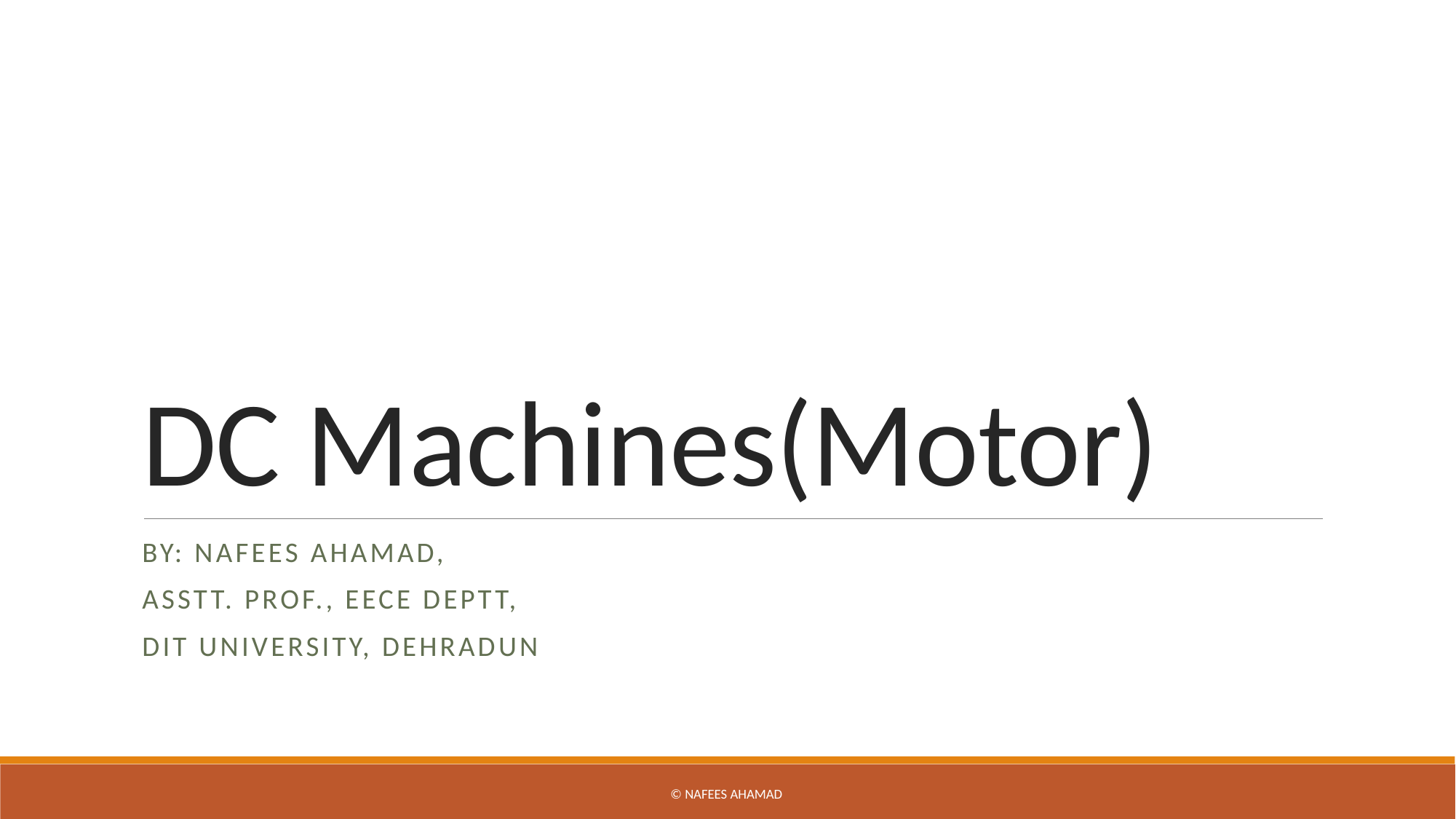

# DC Machines(Motor)
By: Nafees Ahamad,
Asstt. Prof., EECE Deptt,
DIT University, Dehradun
© Nafees Ahamad